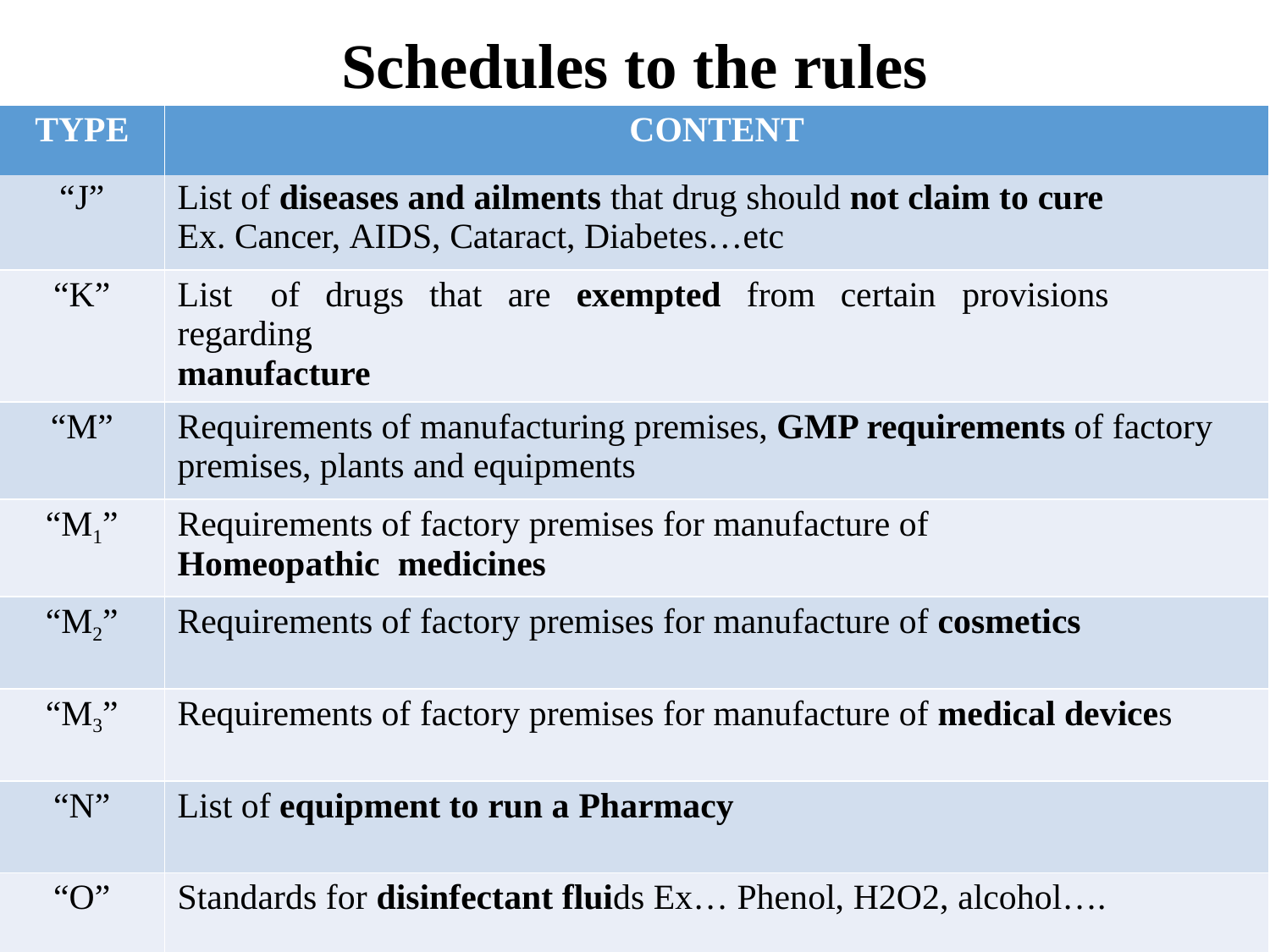

# Schedules to the rules
| TYPE | CONTENT |
| --- | --- |
| “J” | List of diseases and ailments that drug should not claim to cure Ex. Cancer, AIDS, Cataract, Diabetes…etc |
| “K” | List of drugs that are exempted from certain provisions regarding manufacture |
| “M” | Requirements of manufacturing premises, GMP requirements of factory premises, plants and equipments |
| “M1” | Requirements of factory premises for manufacture of Homeopathic medicines |
| “M2” | Requirements of factory premises for manufacture of cosmetics |
| “M3” | Requirements of factory premises for manufacture of medical devices |
| “N” | List of equipment to run a Pharmacy |
| “O” | Standards for disinfectant fluids Ex… Phenol, H2O2, alcohol…. |
46